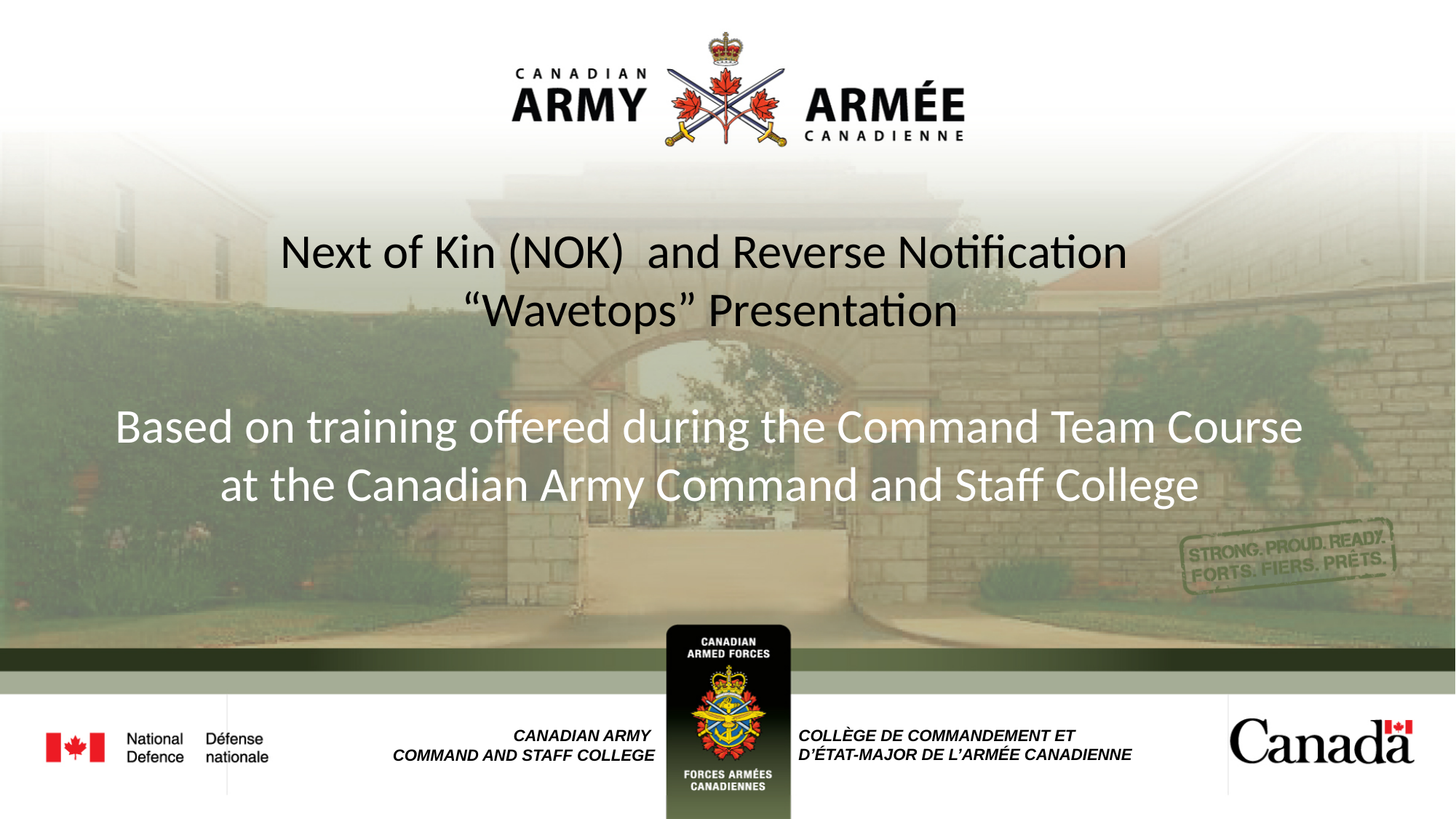

Next of Kin (NOK)  and Reverse Notification
“Wavetops” Presentation

Based on training offered during the Command Team Course
at the Canadian Army Command and Staff College